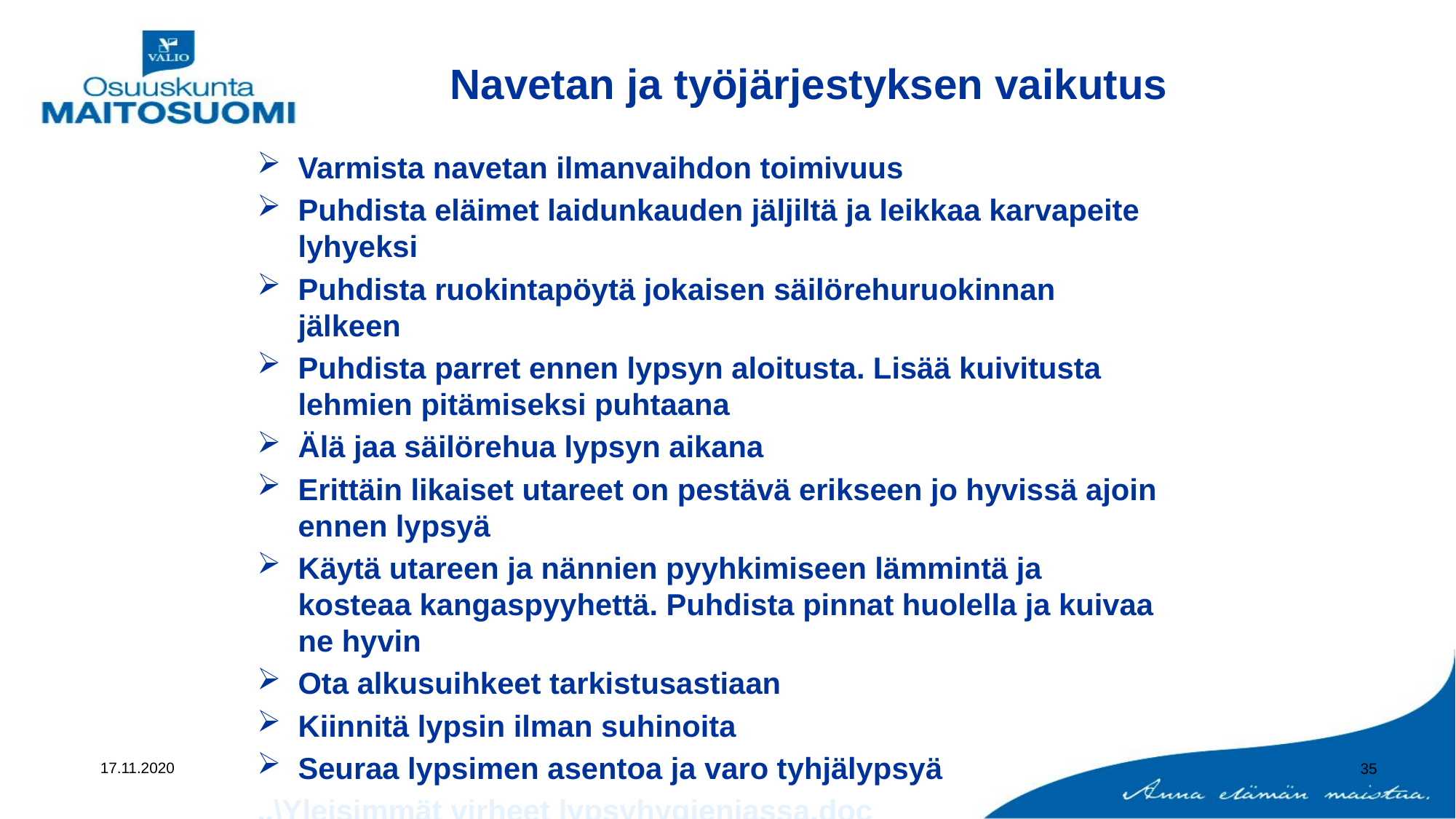

Navetan ja työjärjestyksen vaikutus
Varmista navetan ilmanvaihdon toimivuus
Puhdista eläimet laidunkauden jäljiltä ja leikkaa karvapeite lyhyeksi
Puhdista ruokintapöytä jokaisen säilörehuruokinnan jälkeen
Puhdista parret ennen lypsyn aloitusta. Lisää kuivitusta lehmien pitämiseksi puhtaana
Älä jaa säilörehua lypsyn aikana
Erittäin likaiset utareet on pestävä erikseen jo hyvissä ajoin ennen lypsyä
Käytä utareen ja nännien pyyhkimiseen lämmintä ja kosteaa kangaspyyhettä. Puhdista pinnat huolella ja kuivaa ne hyvin
Ota alkusuihkeet tarkistusastiaan
Kiinnitä lypsin ilman suhinoita
Seuraa lypsimen asentoa ja varo tyhjälypsyä
..\Yleisimmät virheet lypsyhygieniassa.doc

17.11.2020
35